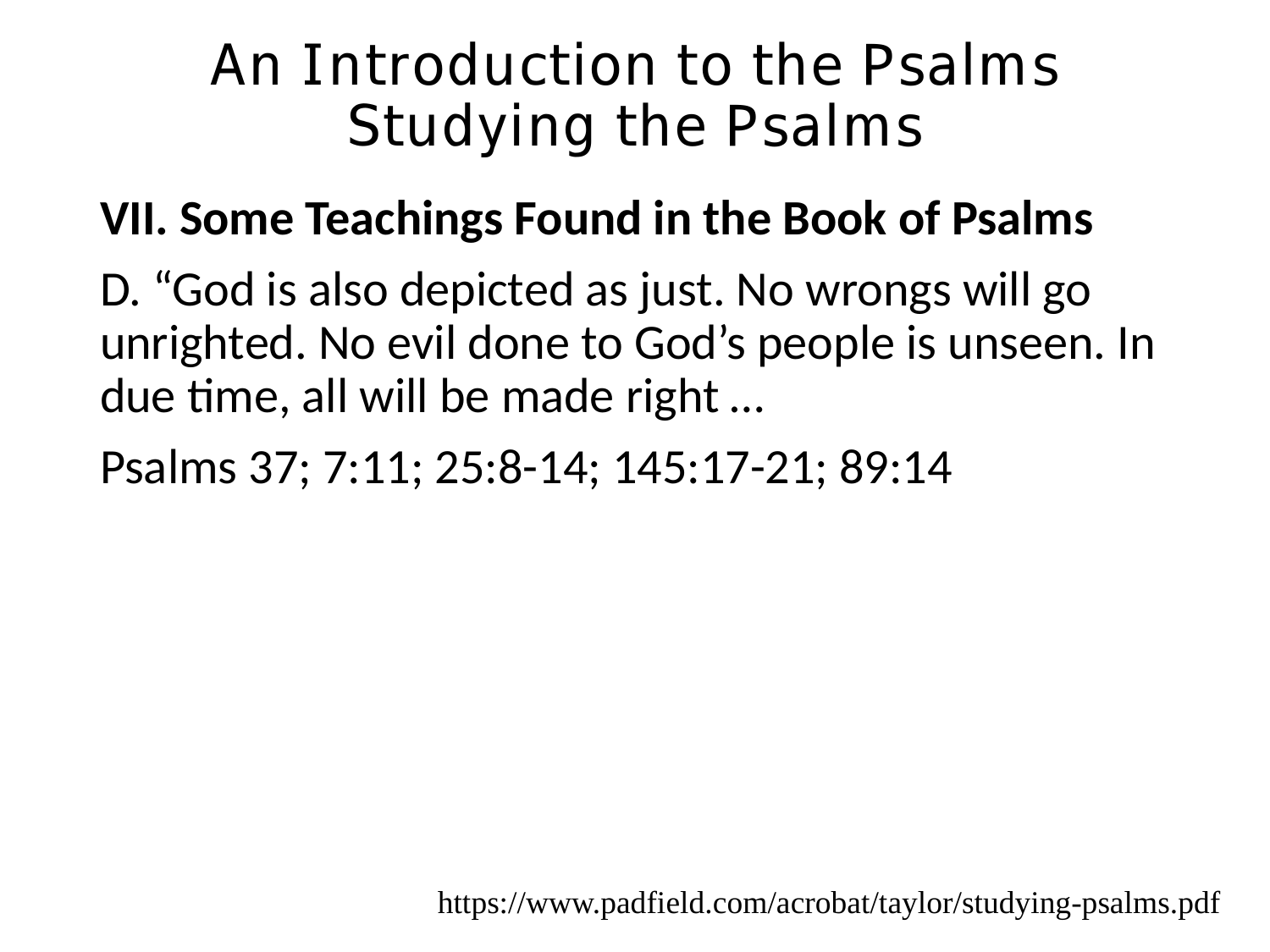

# An Introduction to the Psalms Studying the Psalms
VII. Some Teachings Found in the Book of Psalms
D. “God is also depicted as just. No wrongs will go unrighted. No evil done to God’s people is unseen. In due time, all will be made right …
Psalms 37; 7:11; 25:8-14; 145:17-21; 89:14
https://www.padfield.com/acrobat/taylor/studying-psalms.pdf